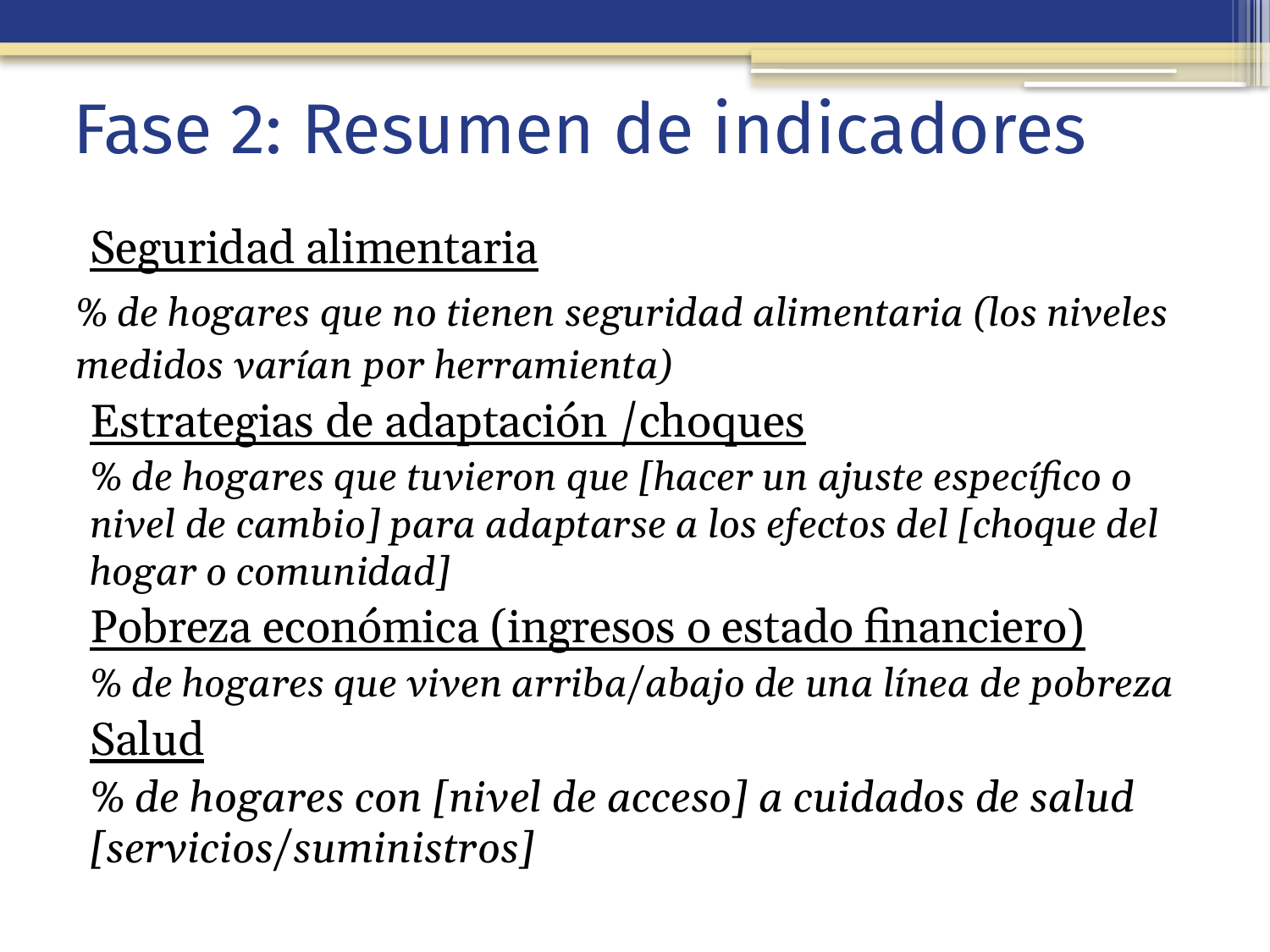

# Fase 2: Resumen de indicadores
Seguridad alimentaria
% de hogares que no tienen seguridad alimentaria (los niveles medidos varían por herramienta)
Estrategias de adaptación /choques
% de hogares que tuvieron que [hacer un ajuste específico o nivel de cambio] para adaptarse a los efectos del [choque del hogar o comunidad]
Pobreza económica (ingresos o estado financiero)
% de hogares que viven arriba/abajo de una línea de pobreza
Salud
% de hogares con [nivel de acceso] a cuidados de salud [servicios/suministros]